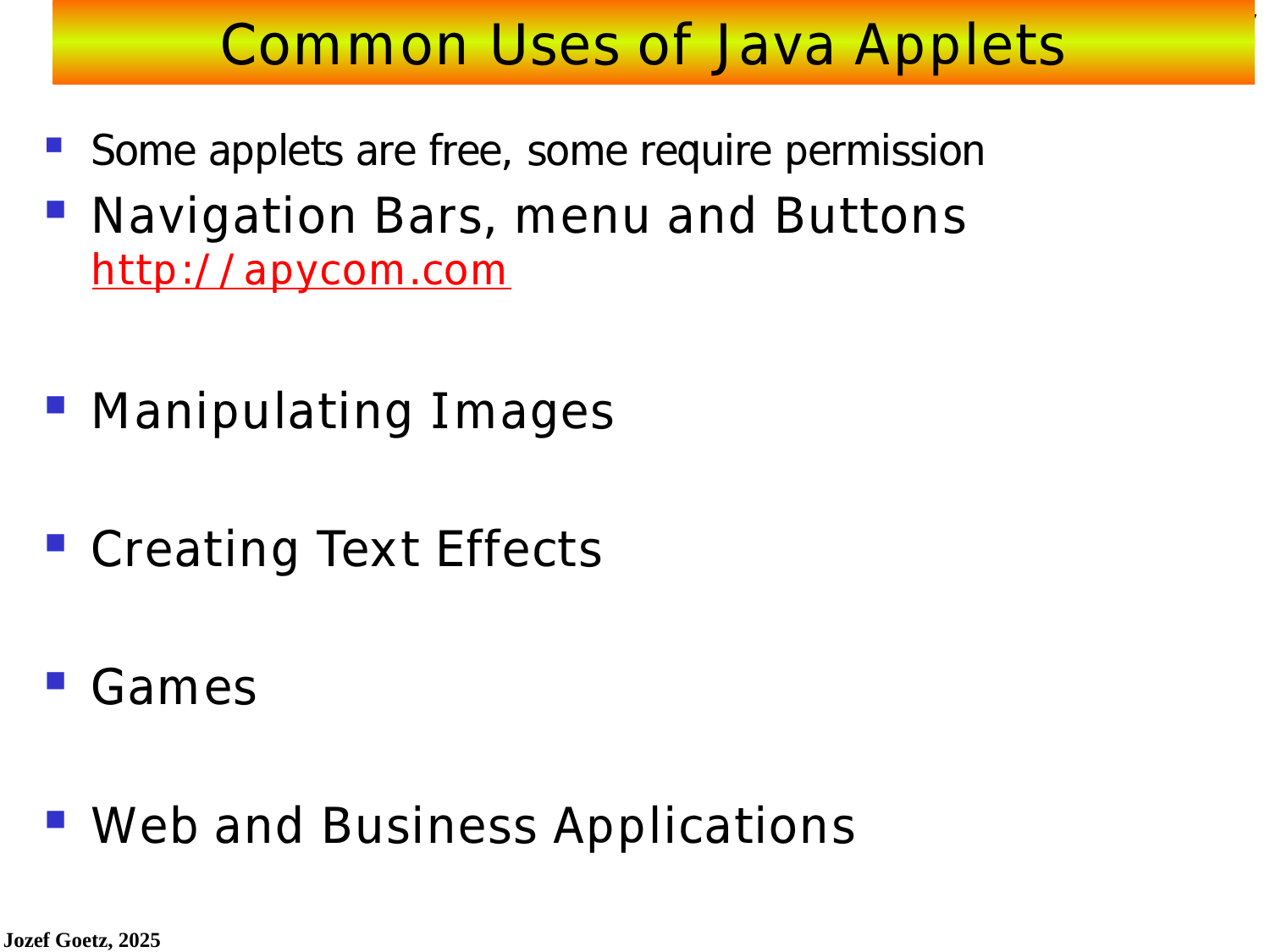

# Common Uses of Java Applets
Some applets are free, some require permission
Navigation Bars, menu and Buttons http://apycom.com

Manipulating Images

Creating Text Effects

Games

Web and Business Applications